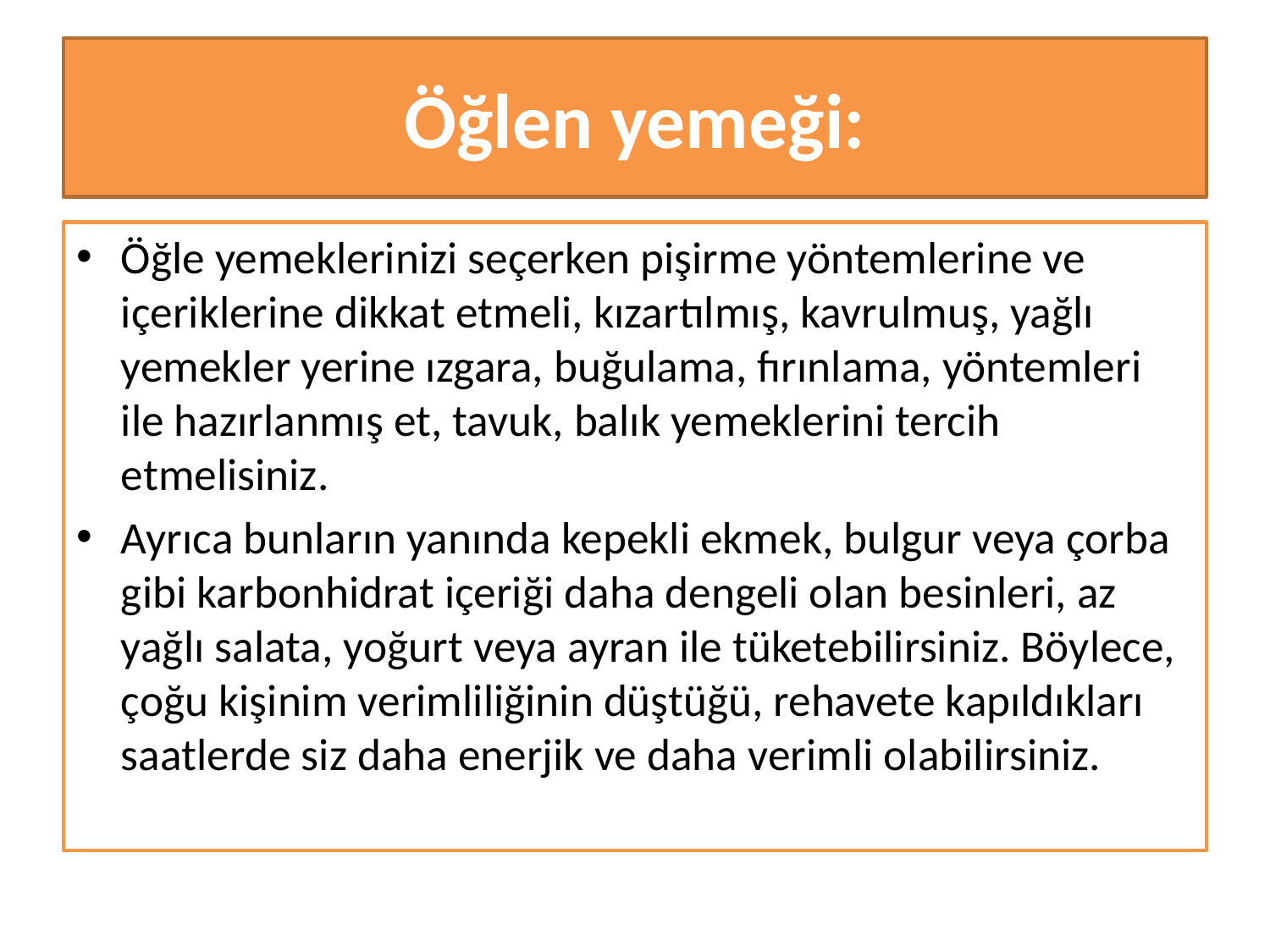

# Öğlen yemeği:
Öğle yemeklerinizi seçerken pişirme yöntemlerine ve içeriklerine dikkat etmeli, kızartılmış, kavrulmuş, yağlı yemekler yerine ızgara, buğulama, fırınlama, yöntemleri ile hazırlanmış et, tavuk, balık yemeklerini tercih etmelisiniz.
Ayrıca bunların yanında kepekli ekmek, bulgur veya çorba gibi karbonhidrat içeriği daha dengeli olan besinleri, az yağlı salata, yoğurt veya ayran ile tüketebilirsiniz. Böylece, çoğu kişinim verimliliğinin düştüğü, rehavete kapıldıkları saatlerde siz daha enerjik ve daha verimli olabilirsiniz.